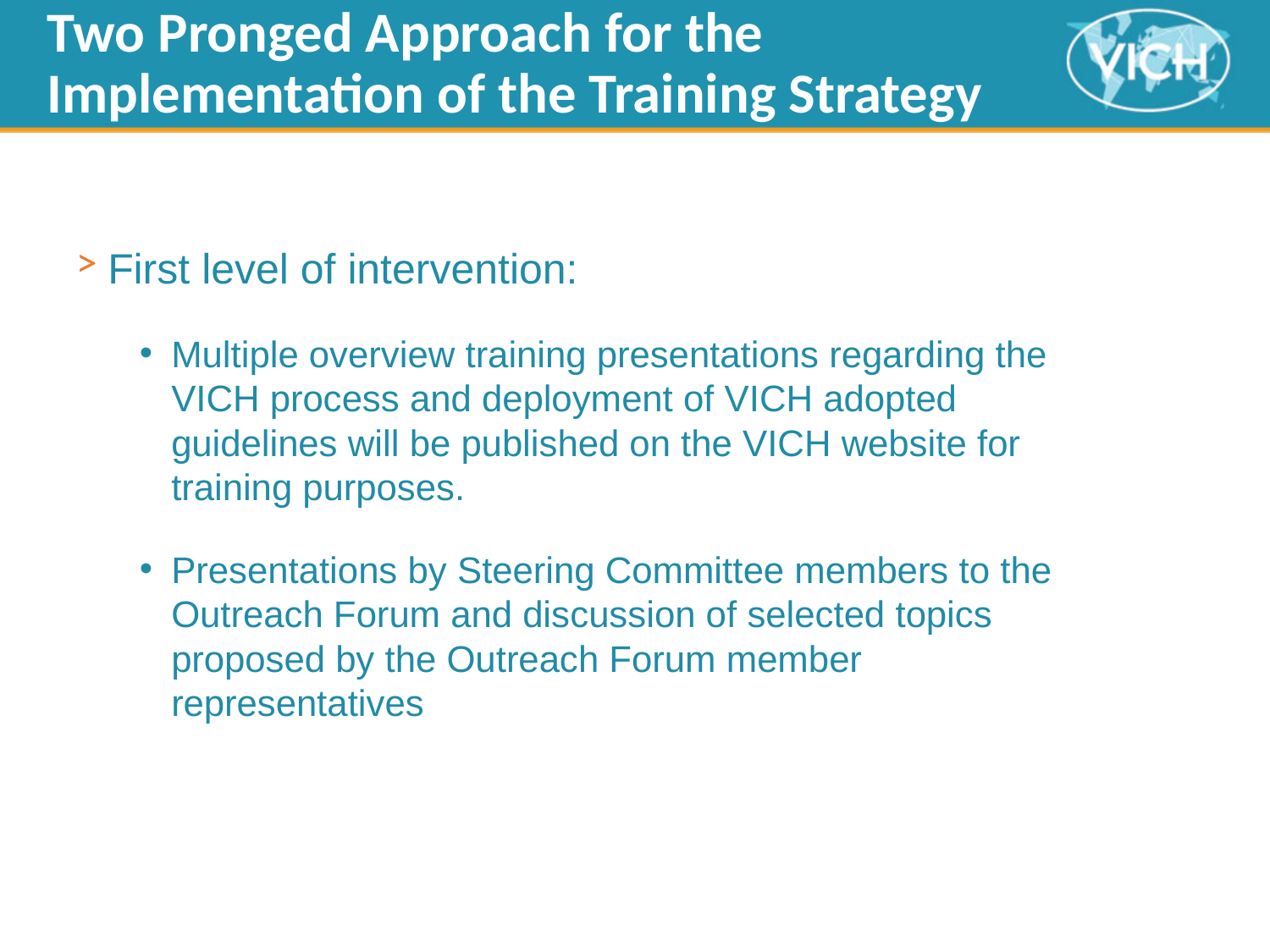

# Two Pronged Approach for the Implementation of the Training Strategy
First level of intervention:

Multiple overview training presentations regarding the VICH process and deployment of VICH adopted guidelines will be published on the VICH website for training purposes.

Presentations by Steering Committee members to the Outreach Forum and discussion of selected topics proposed by the Outreach Forum member representatives